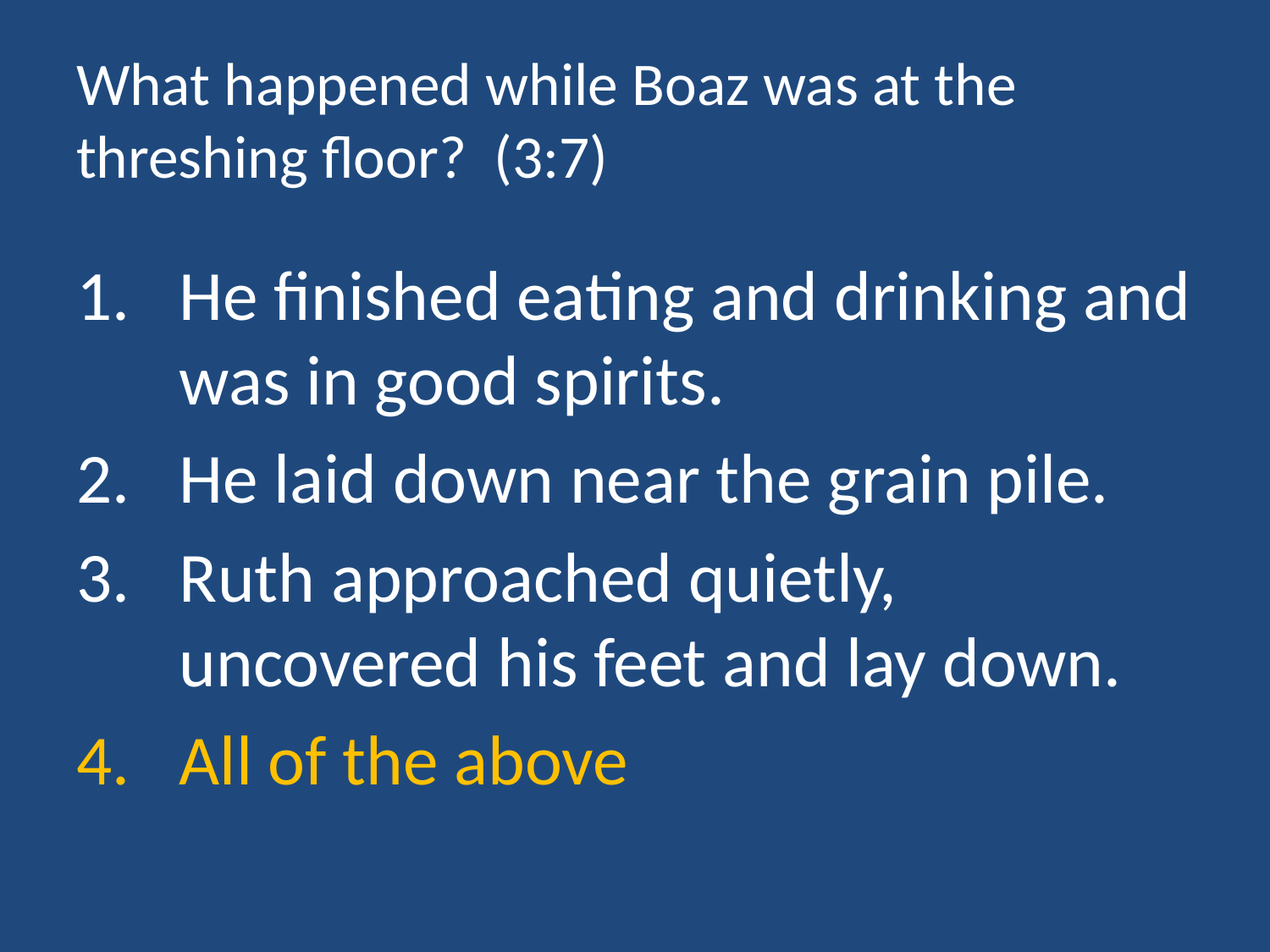

# What happened while Boaz was at the threshing floor?  (3:7)
He finished eating and drinking and was in good spirits.
He laid down near the grain pile.
Ruth approached quietly, uncovered his feet and lay down.
All of the above